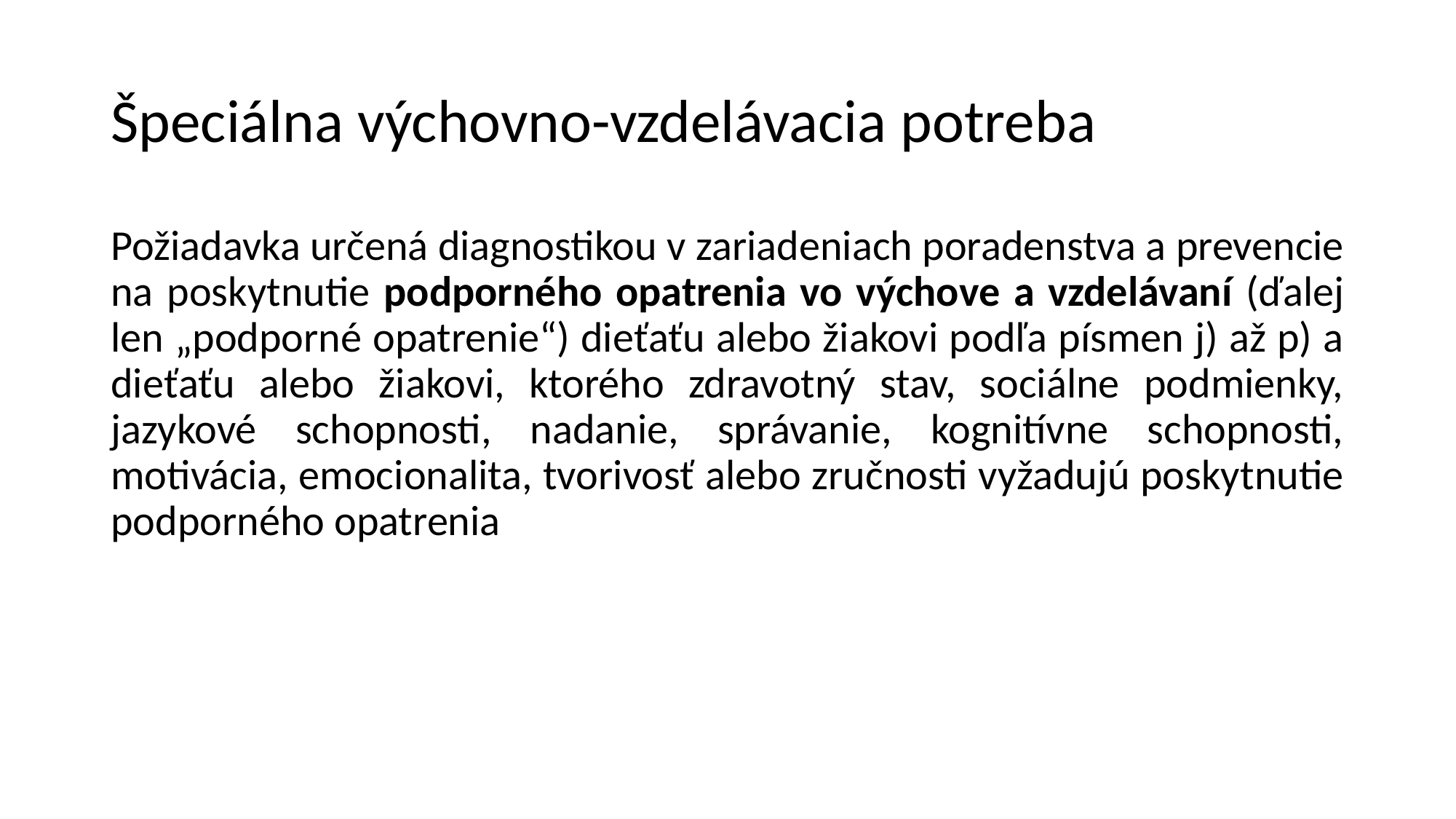

# Špeciálna výchovno-vzdelávacia potreba
Požiadavka určená diagnostikou v zariadeniach poradenstva a prevencie na poskytnutie podporného opatrenia vo výchove a vzdelávaní (ďalej len „podporné opatrenie“) dieťaťu alebo žiakovi podľa písmen j) až p) a dieťaťu alebo žiakovi, ktorého zdravotný stav, sociálne podmienky, jazykové schopnosti, nadanie, správanie, kognitívne schopnosti, motivácia, emocionalita, tvorivosť alebo zručnosti vyžadujú poskytnutie podporného opatrenia